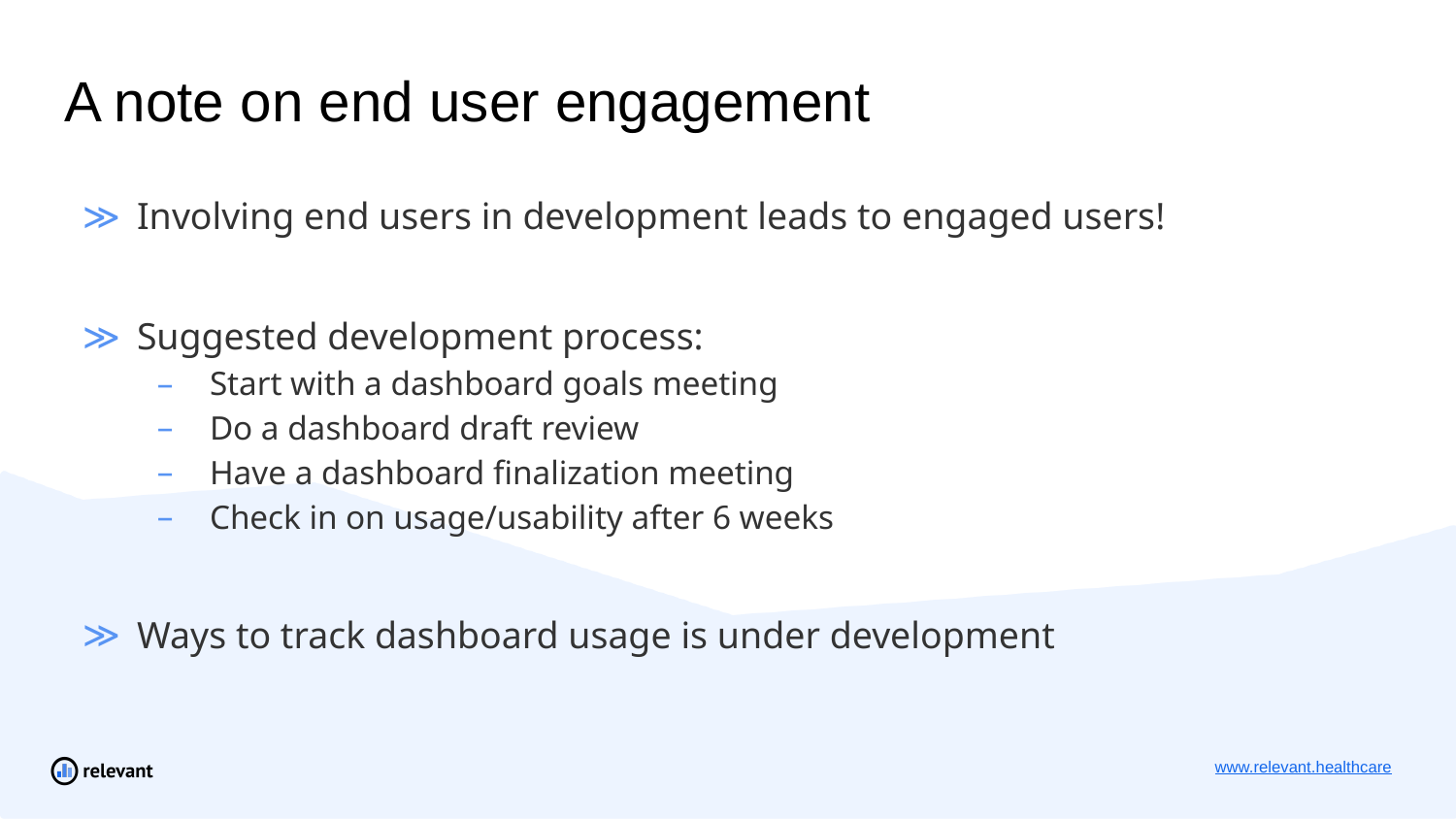

# A note on end user engagement
Involving end users in development leads to engaged users!

Suggested development process:
Start with a dashboard goals meeting
Do a dashboard draft review
Have a dashboard finalization meeting
Check in on usage/usability after 6 weeks

Ways to track dashboard usage is under development